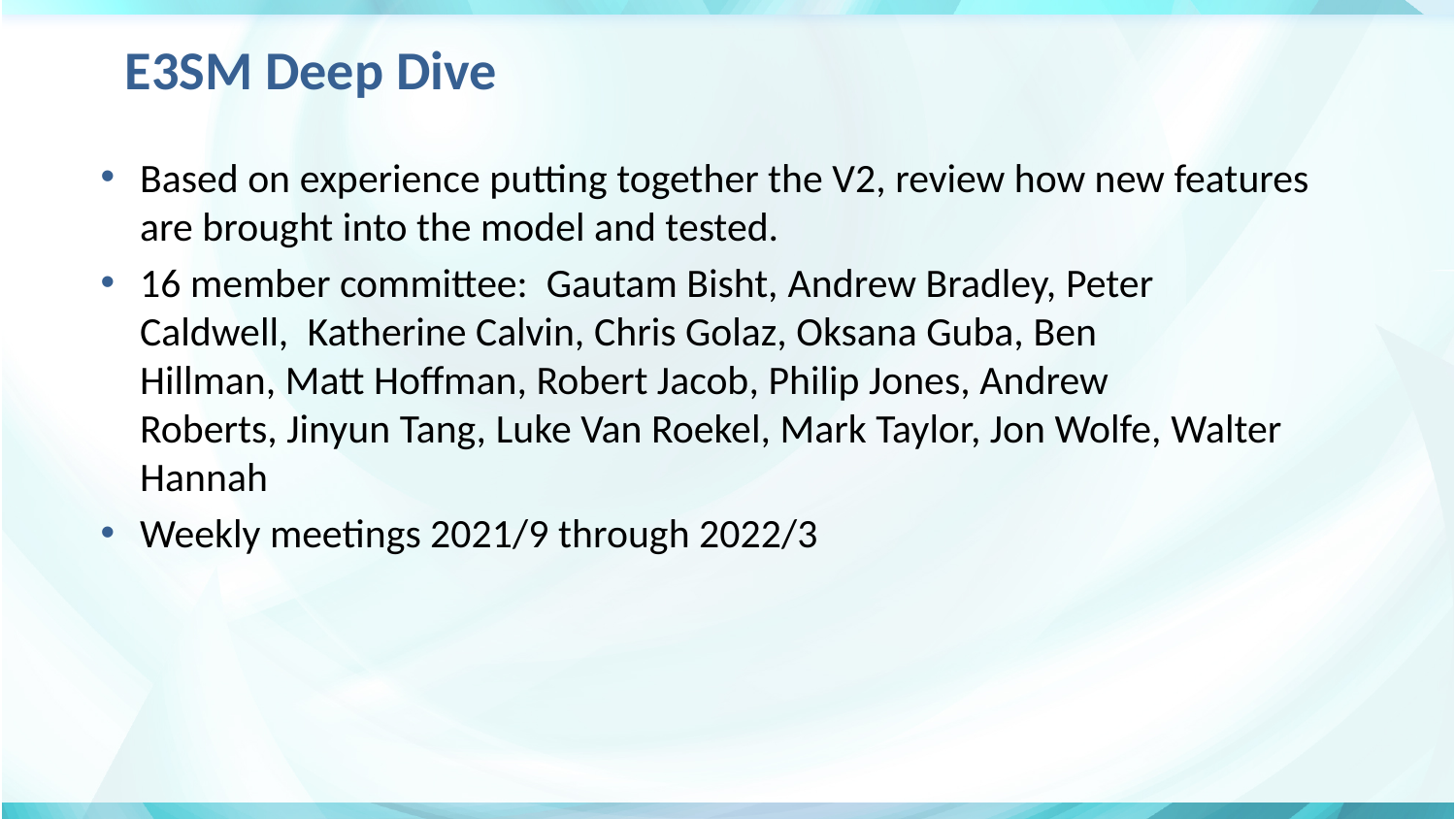

# E3SM Deep Dive
Based on experience putting together the V2, review how new features are brought into the model and tested.
16 member committee:  Gautam Bisht, Andrew Bradley, Peter Caldwell,  Katherine Calvin, Chris Golaz, Oksana Guba, Ben Hillman, Matt Hoffman, Robert Jacob, Philip Jones, Andrew Roberts, Jinyun Tang, Luke Van Roekel, Mark Taylor, Jon Wolfe, Walter Hannah
Weekly meetings 2021/9 through 2022/3